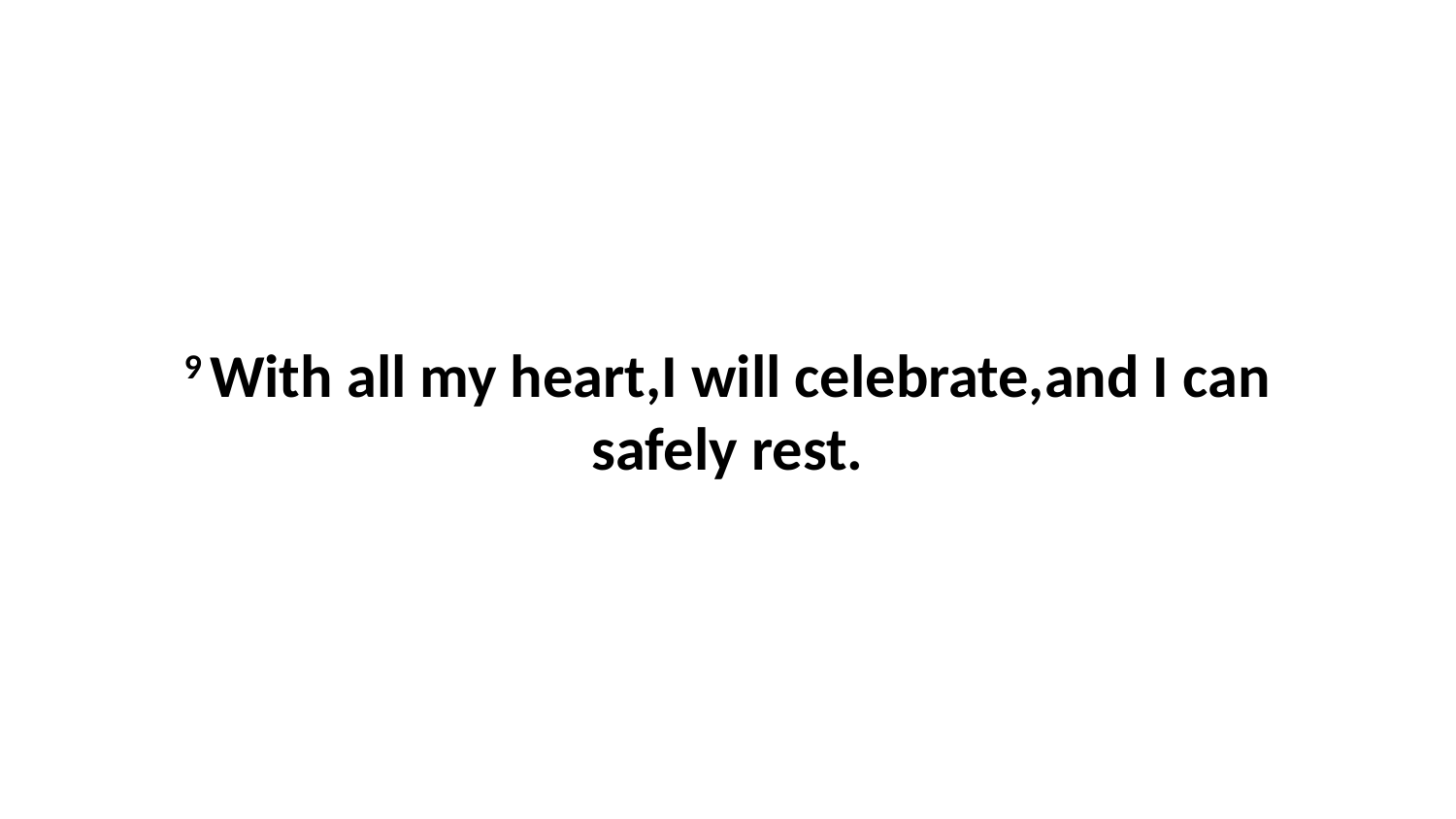

9 With all my heart,I will celebrate,and I can safely rest.